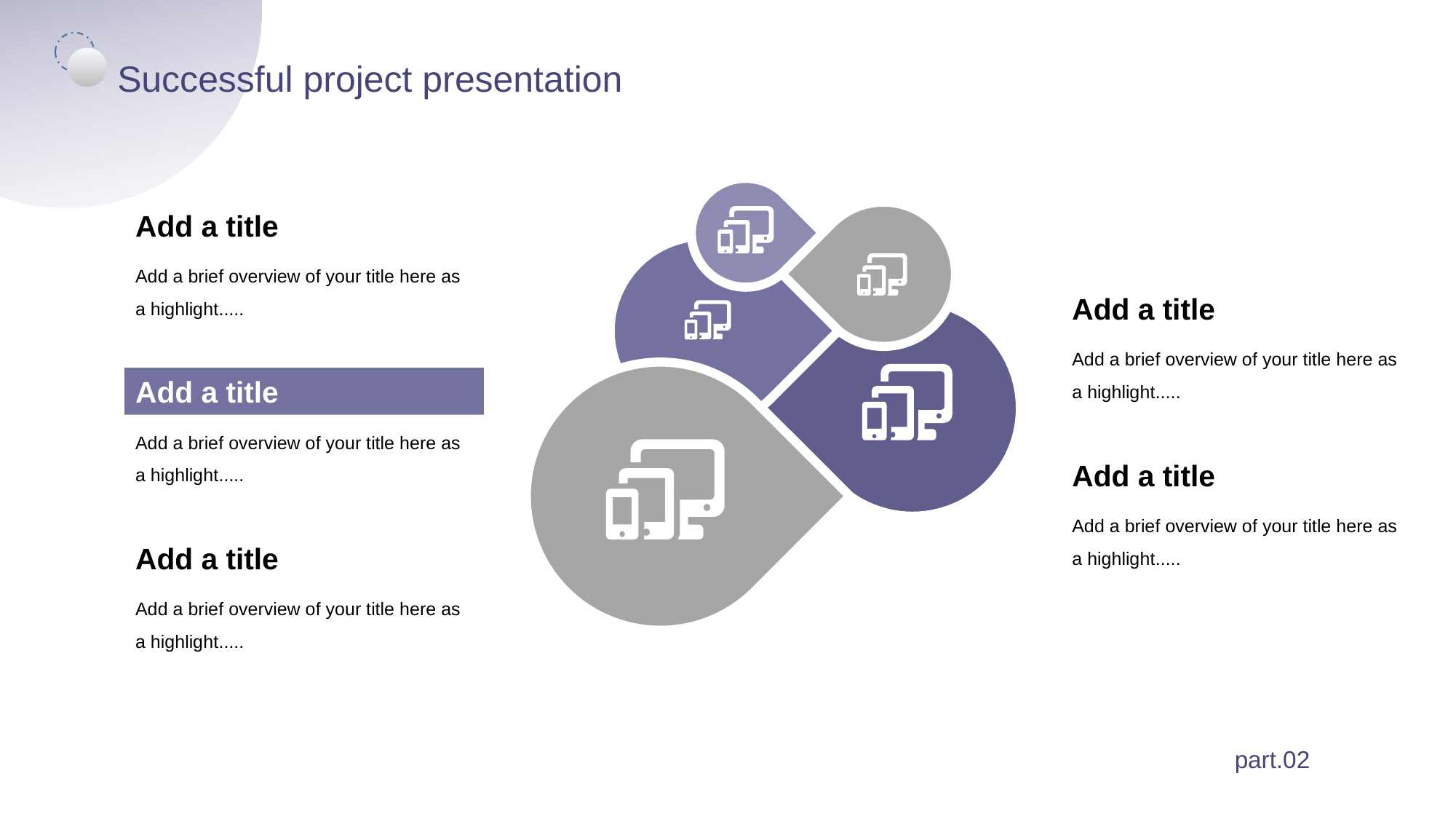

Successful project presentation

Add a title
Add a brief overview of your title here as a highlight.....
Add a title
Add a brief overview of your title here as a highlight.....
Add a title
Add a brief overview of your title here as a highlight.....
Add a title
Add a brief overview of your title here as a highlight.....
Add a title
Add a brief overview of your title here as a highlight.....
part.02
PPTtemplate http://www.1ppt.com/moban/